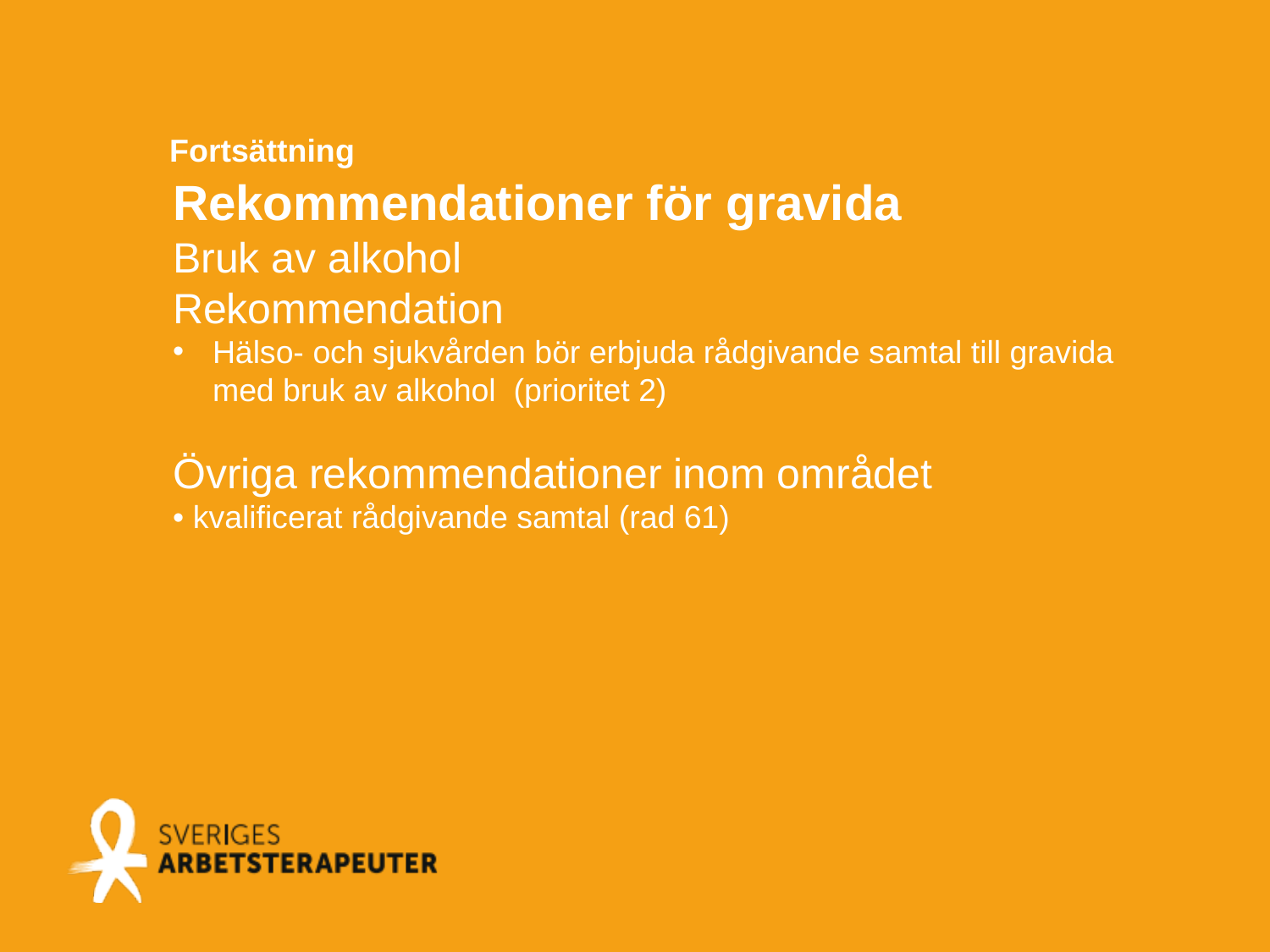

Fortsättning
Rekommendationer för gravida
Bruk av alkohol
Rekommendation
Hälso- och sjukvården bör erbjuda rådgivande samtal till gravida med bruk av alkohol  (prioritet 2)

Övriga rekommendationer inom området
• kvalificerat rådgivande samtal (rad 61)